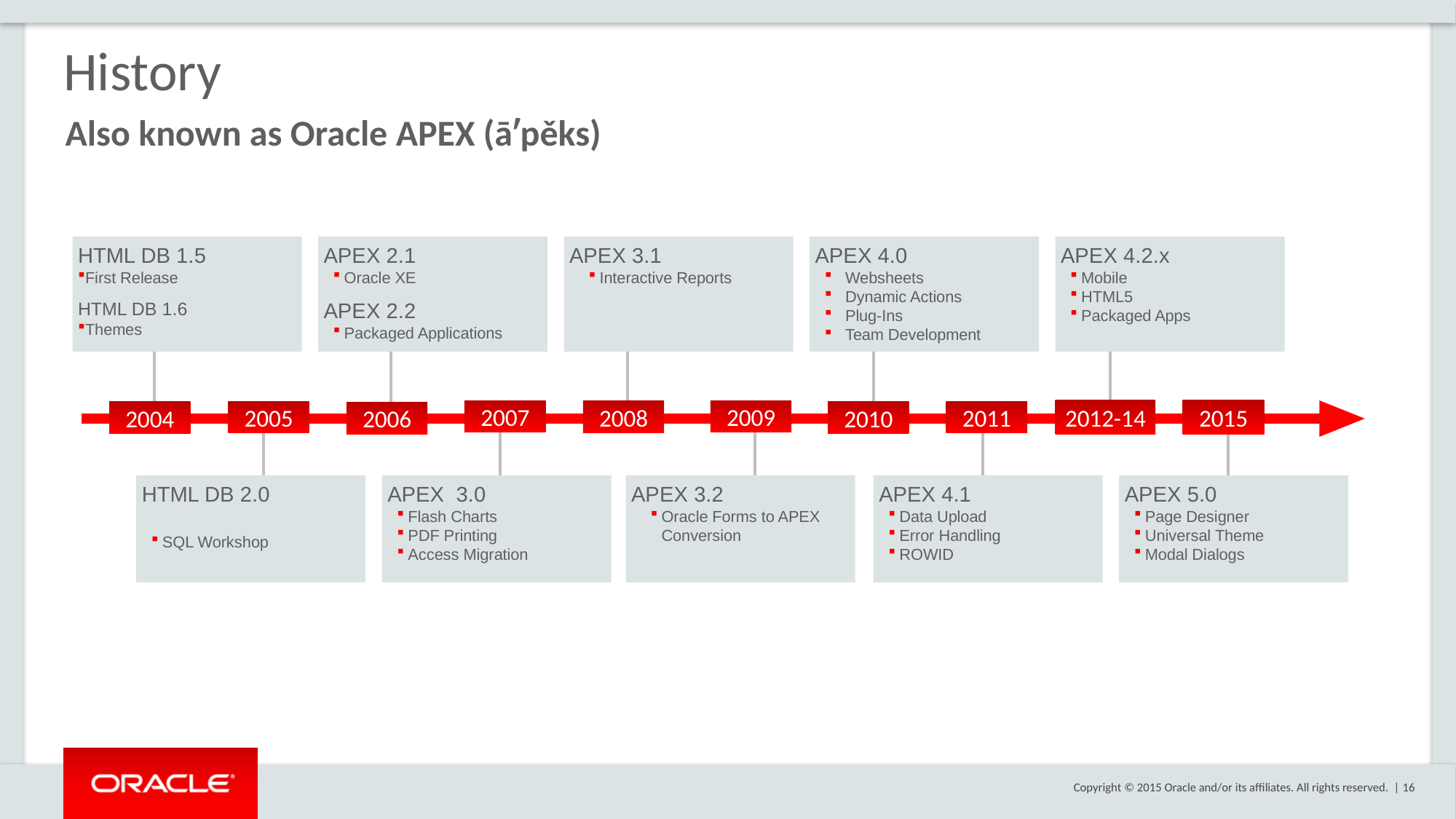

# History
Also known as Oracle APEX (āʹpěks)
HTML DB 1.5
First Release

HTML DB 1.6
Themes

APEX 2.1
Oracle XE

APEX 2.2
Packaged Applications
APEX 3.1
Interactive Reports
APEX 4.0
Websheets
Dynamic Actions
Plug-Ins
Team Development
APEX 4.2.x
Mobile
HTML5
Packaged Apps

2012-14

2015
2009
2007
2008
2005
2011
2004
2010
2006
HTML DB 2.0
SQL Workshop
APEX  3.0
Flash Charts
PDF Printing
Access Migration
APEX 3.2
Oracle Forms to APEX Conversion
APEX 4.1
Data Upload
Error Handling
ROWID
APEX 5.0
Page Designer
Universal Theme
Modal Dialogs